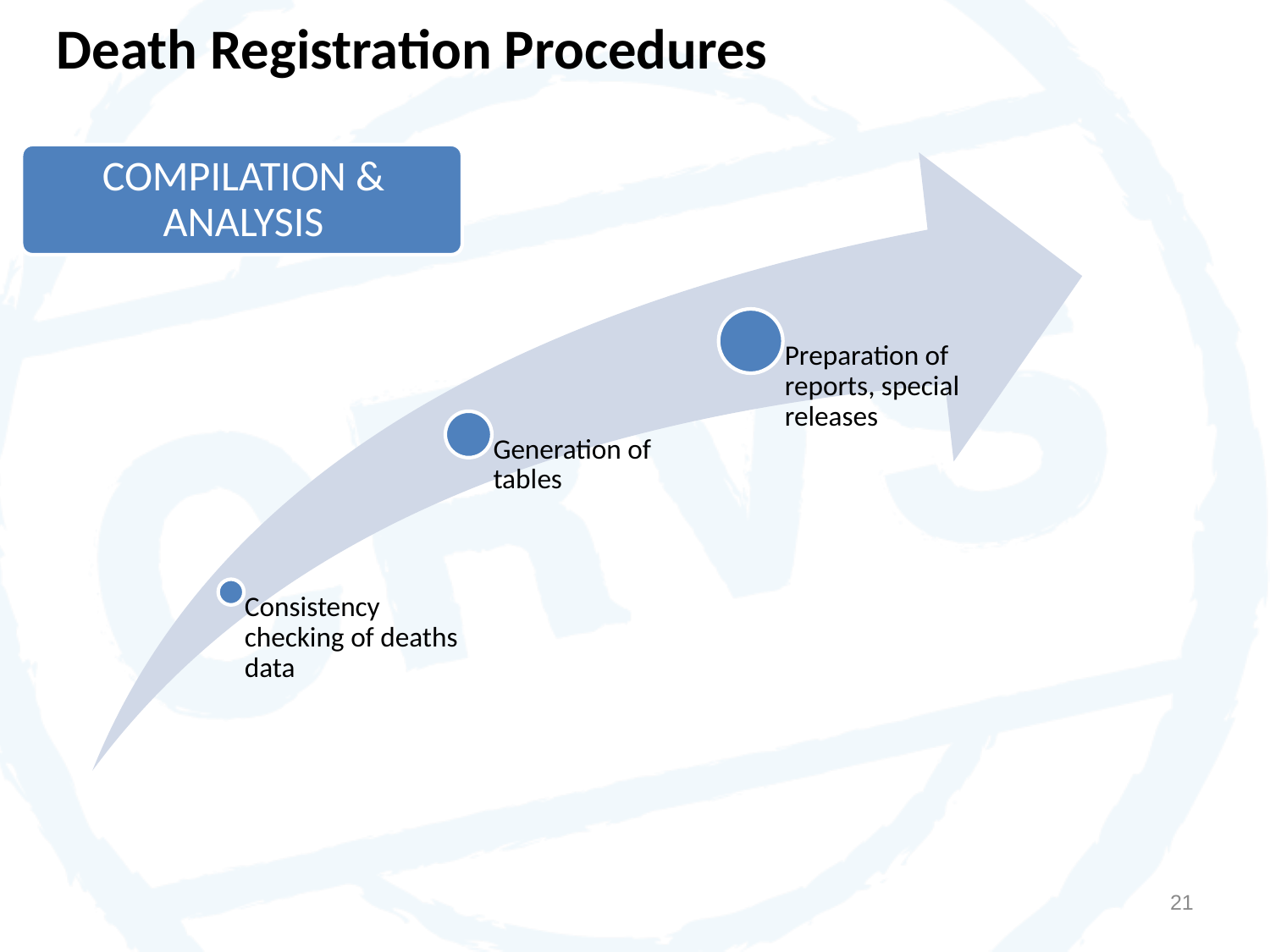

Death Registration Procedures
COMPILATION & ANALYSIS
Consistency checking of deaths data
Generation of tables
Preparation of reports, special releases
21